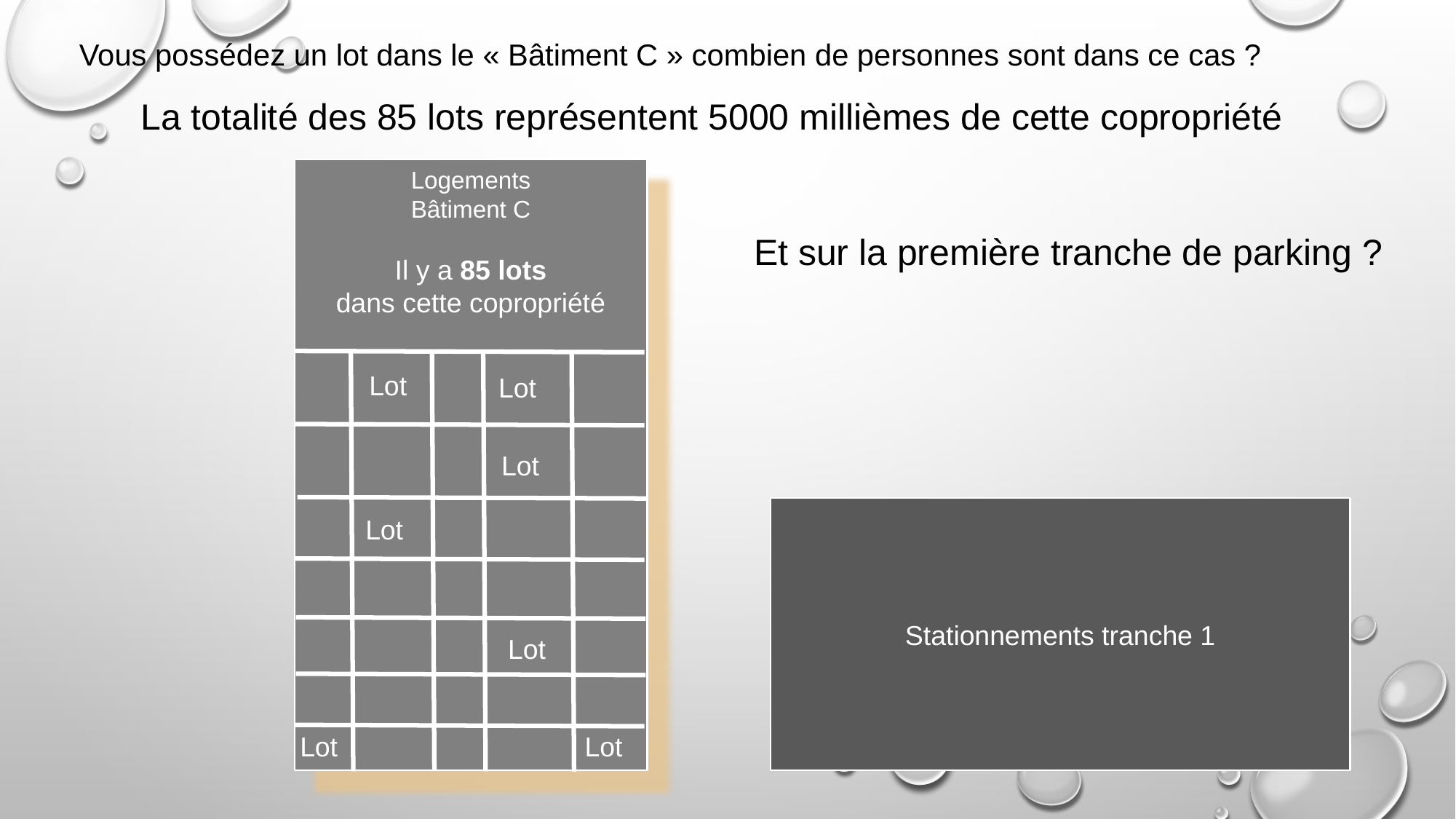

Vous possédez un lot dans le « Bâtiment C » combien de personnes sont dans ce cas ?
La totalité des 85 lots représentent 5000 millièmes de cette copropriété
Logements
Bâtiment C
Et sur la première tranche de parking ?
Il y a 85 lots
dans cette copropriété
Lot
Lot
Lot
Stationnements tranche 1
Lot
Lot
Lot
Lot